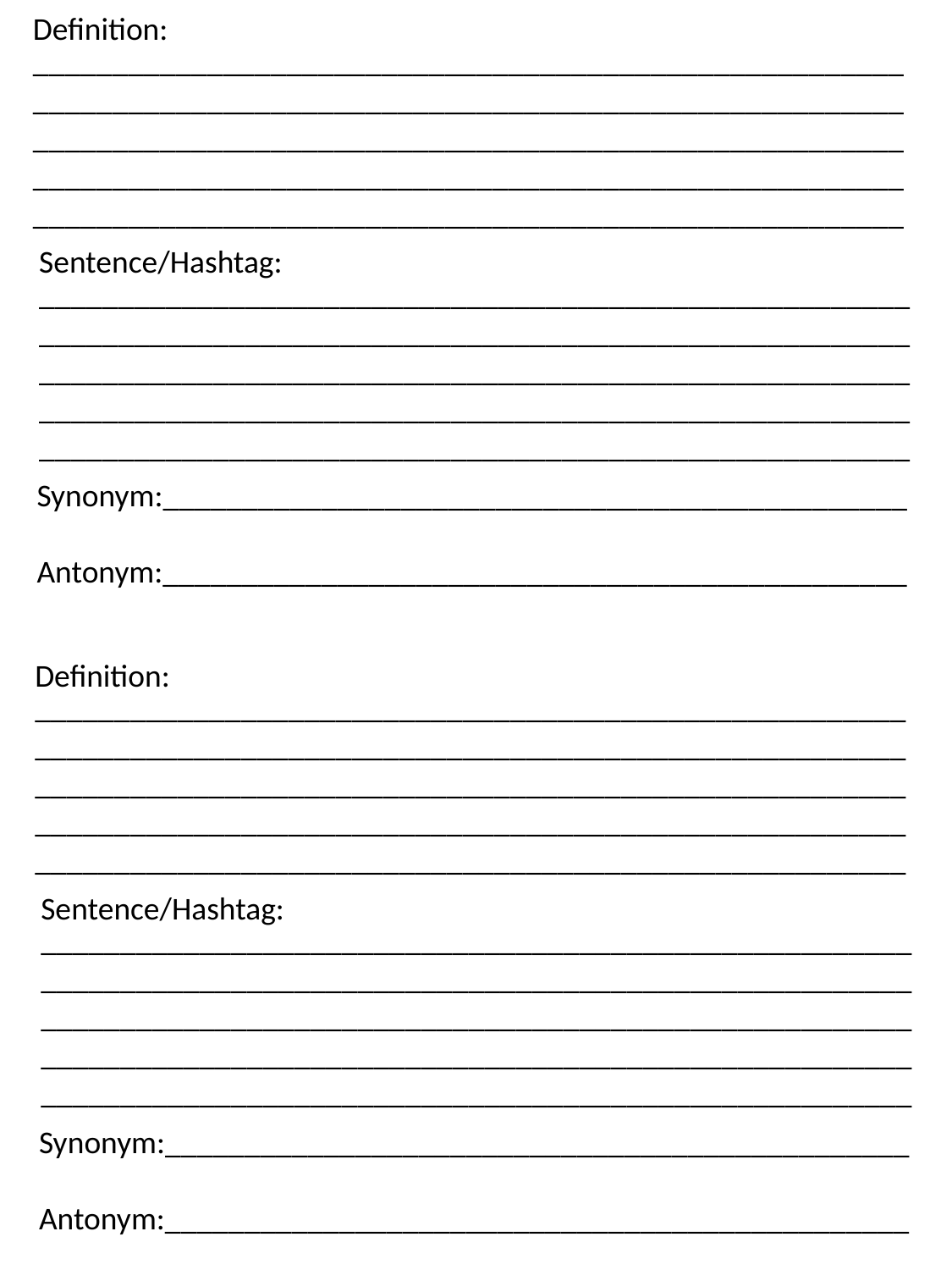

Definition:
___________________________________________________________________________________________________________________________________________________________________________________________________________________________________________________________________________________
Sentence/Hashtag:
___________________________________________________________________________________________________________________________________________________________________________________________________________________________________________________________________________________
Synonym:_______________________________________________

Antonym:_______________________________________________
Definition:
___________________________________________________________________________________________________________________________________________________________________________________________________________________________________________________________________________________
Sentence/Hashtag:
___________________________________________________________________________________________________________________________________________________________________________________________________________________________________________________________________________________
Synonym:_______________________________________________

Antonym:_______________________________________________